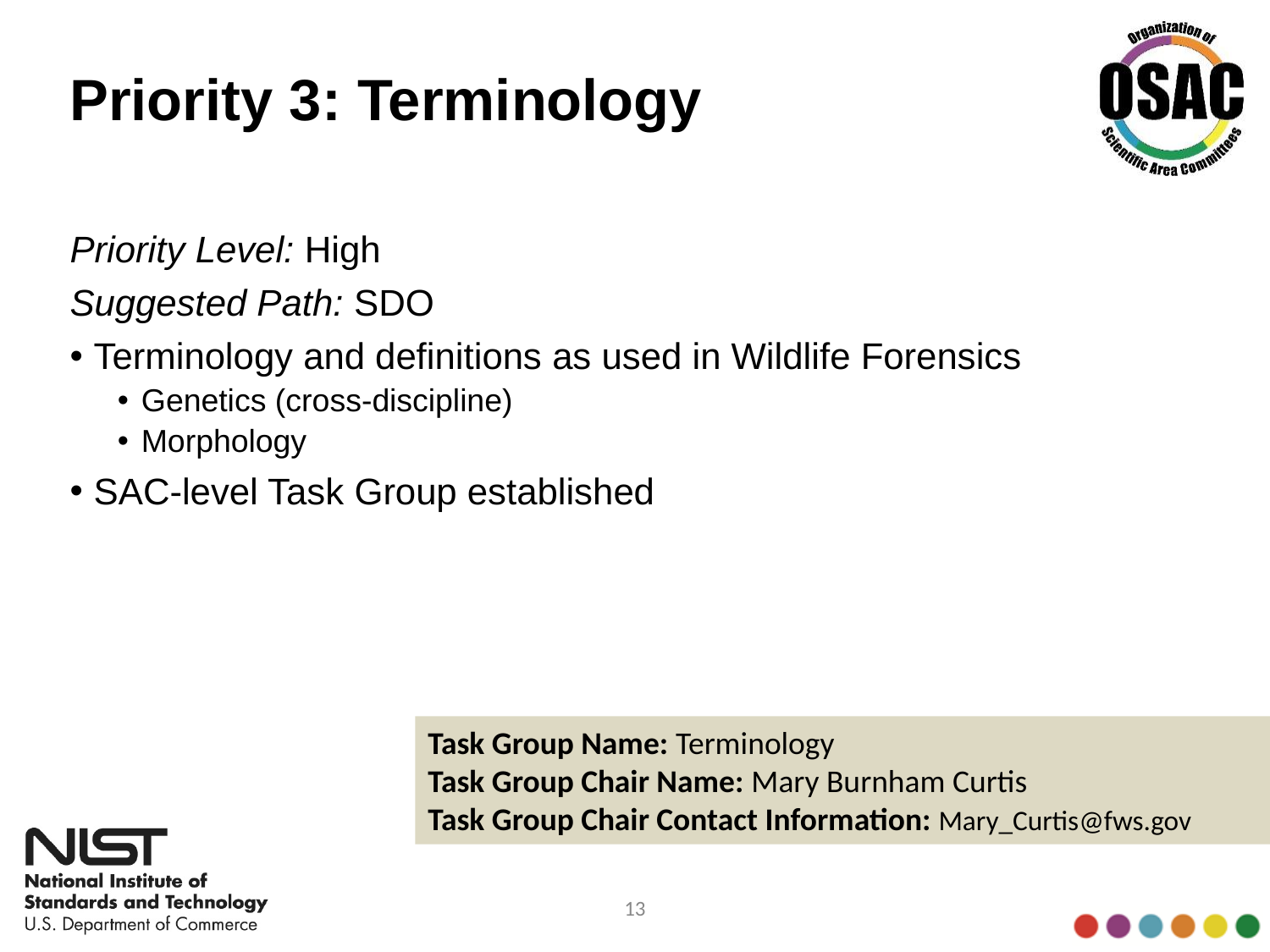

# Priority 3: Terminology
Priority Level: High
Suggested Path: SDO
Terminology and definitions as used in Wildlife Forensics
Genetics (cross-discipline)
Morphology
SAC-level Task Group established

Task Group Name: Terminology
Task Group Chair Name: Mary Burnham Curtis
Task Group Chair Contact Information: Mary_Curtis@fws.gov
13